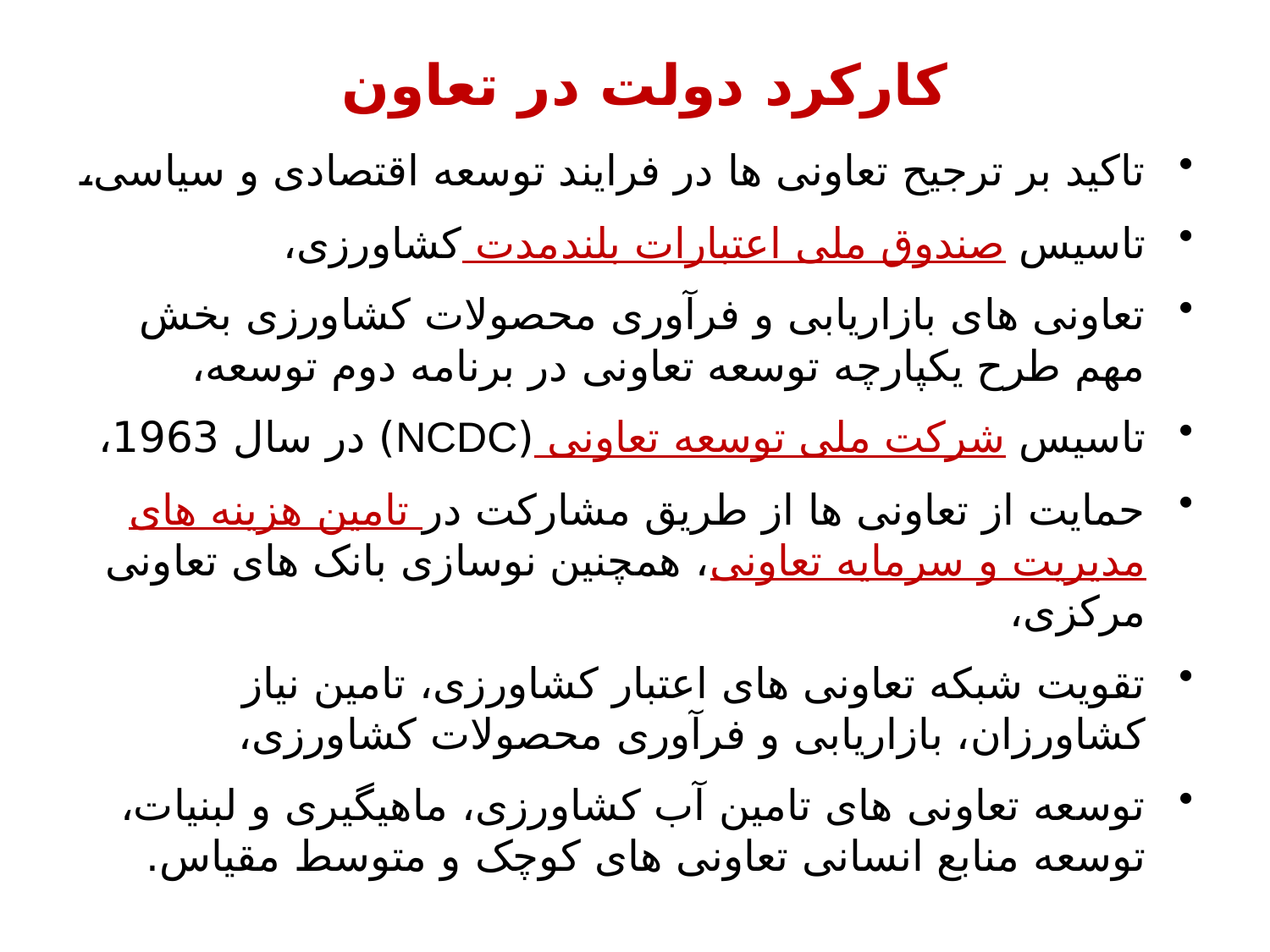

# کارکرد دولت در تعاون
تاکید بر ترجیح تعاونی ها در فرایند توسعه اقتصادی و سیاسی،
تاسیس صندوق ملی اعتبارات بلندمدت کشاورزی،
تعاونی های بازاریابی و فرآوری محصولات کشاورزی بخش مهم طرح یکپارچه توسعه تعاونی در برنامه دوم توسعه،
تاسیس شرکت ملی توسعه تعاونی (NCDC) در سال 1963،
حمایت از تعاونی ها از طریق مشارکت در تامین هزینه های مدیریت و سرمایه تعاونی، همچنین نوسازی بانک های تعاونی مرکزی،
تقویت شبکه تعاونی های اعتبار کشاورزی، تامین نیاز کشاورزان، بازاریابی و فرآوری محصولات کشاورزی،
توسعه تعاونی های تامین آب کشاورزی، ماهیگیری و لبنیات، توسعه منابع انسانی تعاونی های کوچک و متوسط مقیاس.